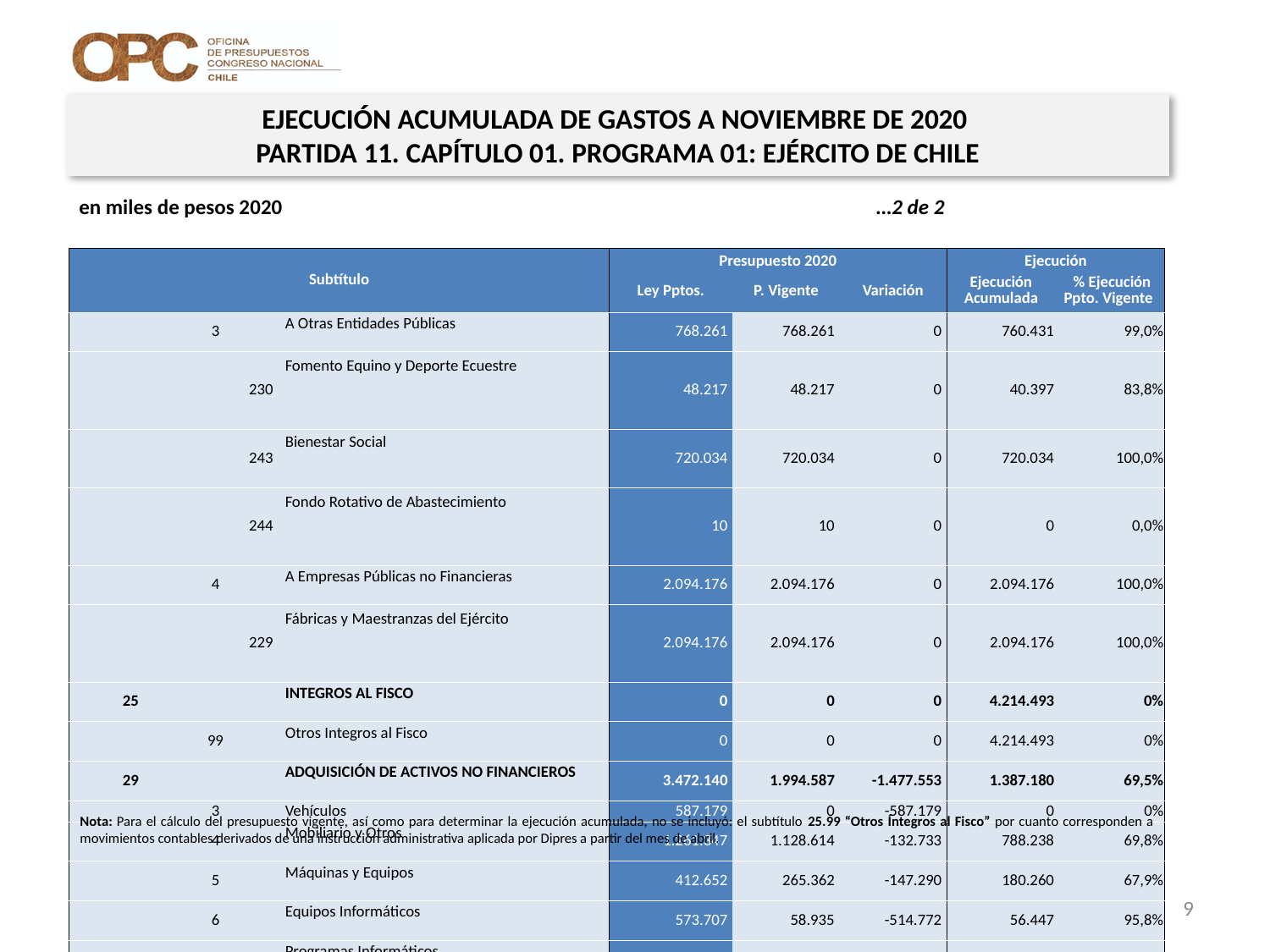

EJECUCIÓN ACUMULADA DE GASTOS A NOVIEMBRE DE 2020
PARTIDA 11. CAPÍTULO 01. PROGRAMA 01: EJÉRCITO DE CHILE
en miles de pesos 2020                                                                                                                          …2 de 2
| Subtítulo |  |  |  | Presupuesto 2020 |  |  | Ejecución |  |
| --- | --- | --- | --- | --- | --- | --- | --- | --- |
|  |  |  |  | Ley Pptos. | P. Vigente | Variación | Ejecución Acumulada | % Ejecución Ppto. Vigente |
|  | 3 |  | A Otras Entidades Públicas | 768.261 | 768.261 | 0 | 760.431 | 99,0% |
|  |  | 230 | Fomento Equino y Deporte Ecuestre | 48.217 | 48.217 | 0 | 40.397 | 83,8% |
|  |  | 243 | Bienestar Social | 720.034 | 720.034 | 0 | 720.034 | 100,0% |
|  |  | 244 | Fondo Rotativo de Abastecimiento | 10 | 10 | 0 | 0 | 0,0% |
|  | 4 |  | A Empresas Públicas no Financieras | 2.094.176 | 2.094.176 | 0 | 2.094.176 | 100,0% |
|  |  | 229 | Fábricas y Maestranzas del Ejército | 2.094.176 | 2.094.176 | 0 | 2.094.176 | 100,0% |
| 25 |  |  | INTEGROS AL FISCO | 0 | 0 | 0 | 4.214.493 | 0% |
|  | 99 |  | Otros Integros al Fisco | 0 | 0 | 0 | 4.214.493 | 0% |
| 29 |  |  | ADQUISICIÓN DE ACTIVOS NO FINANCIEROS | 3.472.140 | 1.994.587 | -1.477.553 | 1.387.180 | 69,5% |
|  | 3 |  | Vehículos | 587.179 | 0 | -587.179 | 0 | 0% |
|  | 4 |  | Mobiliario y Otros | 1.261.347 | 1.128.614 | -132.733 | 788.238 | 69,8% |
|  | 5 |  | Máquinas y Equipos | 412.652 | 265.362 | -147.290 | 180.260 | 67,9% |
|  | 6 |  | Equipos Informáticos | 573.707 | 58.935 | -514.772 | 56.447 | 95,8% |
|  | 7 |  | Programas Informáticos | 374.514 | 278.935 | -95.579 | 246.784 | 88,5% |
|  | 99 |  | Otros Activos no Financieros | 262.741 | 262.741 | 0 | 115.451 | 43,9% |
| 32 |  |  | PRÉSTAMOS | 1.376.643 | 1.381.137 | 4.494 | 967.265 | 70,0% |
|  | 7 |  | Por Anticipos por Cambio de Residencia | 1.376.643 | 1.381.137 | 4.494 | 967.265 | 70,0% |
| 33 |  |  | TRANSFERENCIAS DE CAPITAL | 4.417 | 3.944 | -473 | 3.941 | 99,9% |
|  | 3 |  | A Otras Entidades Públicas | 4.417 | 3.944 | -473 | 3.941 | 99,9% |
|  |  | 1 | Fomento Equino y Deporte Ecuestre | 4.417 | 3.944 | -473 | 3.941 | 99,9% |
| 34 |  |  | SERVICIO DE LA DEUDA | 0 | 5.453.310 | 5.453.310 | 5.453.310 | 100,0% |
|  | 7 |  | Deuda Flotante | 0 | 5.453.310 | 5.453.310 | 5.453.310 | 100,0% |
Nota: Para el cálculo del presupuesto vigente, así como para determinar la ejecución acumulada, no se incluyó: el subtítulo 25.99 “Otros Íntegros al Fisco” por cuanto corresponden a movimientos contables derivados de una instrucción administrativa aplicada por Dipres a partir del mes de abril.
9
Fuente: Elaboración propia en base  a Informes de ejecución presupuestaria mensual de DIPRES